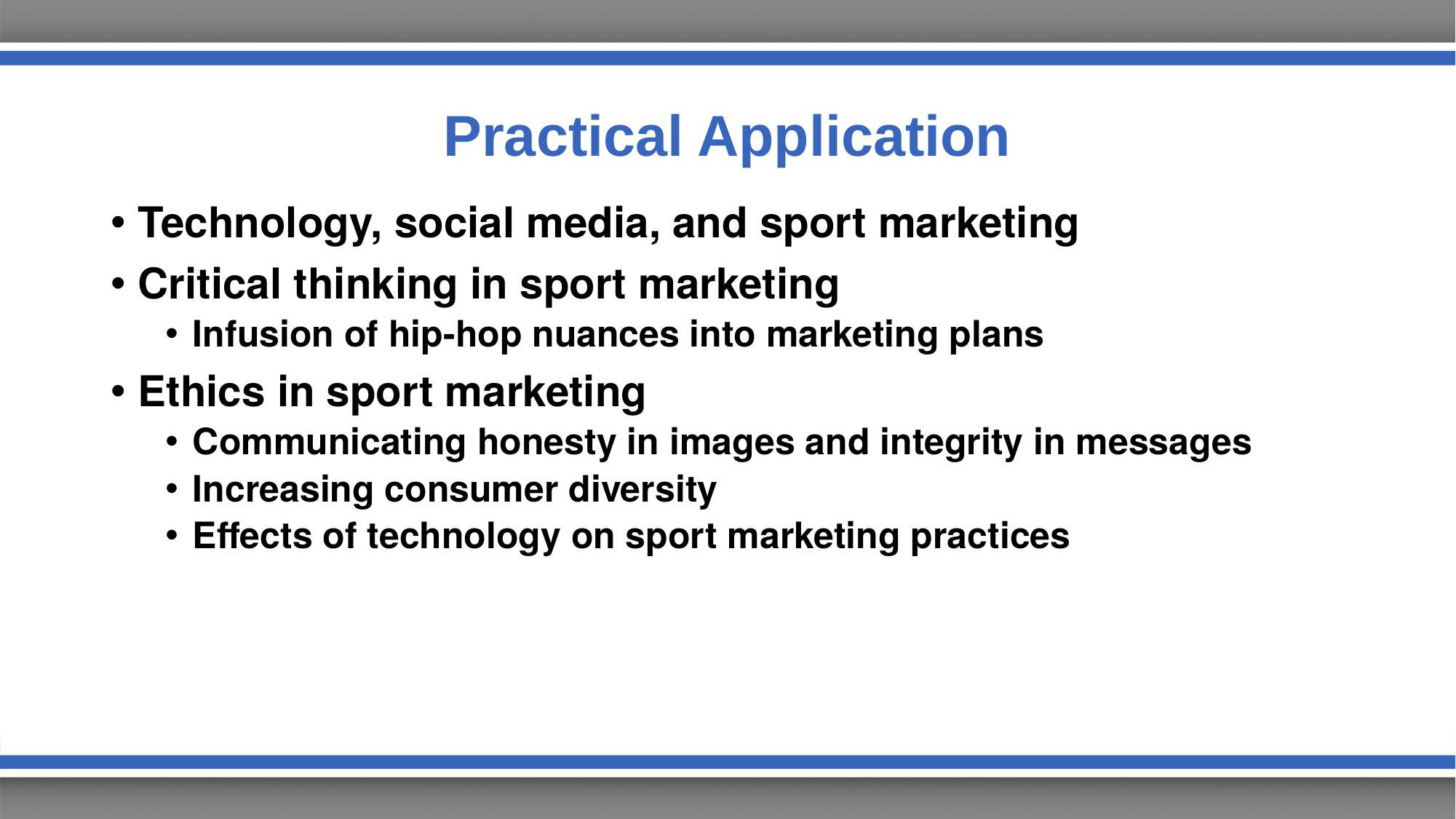

# Practical Application
Technology, social media, and sport marketing
Critical thinking in sport marketing
Infusion of hip-hop nuances into marketing plans
Ethics in sport marketing
Communicating honesty in images and integrity in messages
Increasing consumer diversity
Effects of technology on sport marketing practices